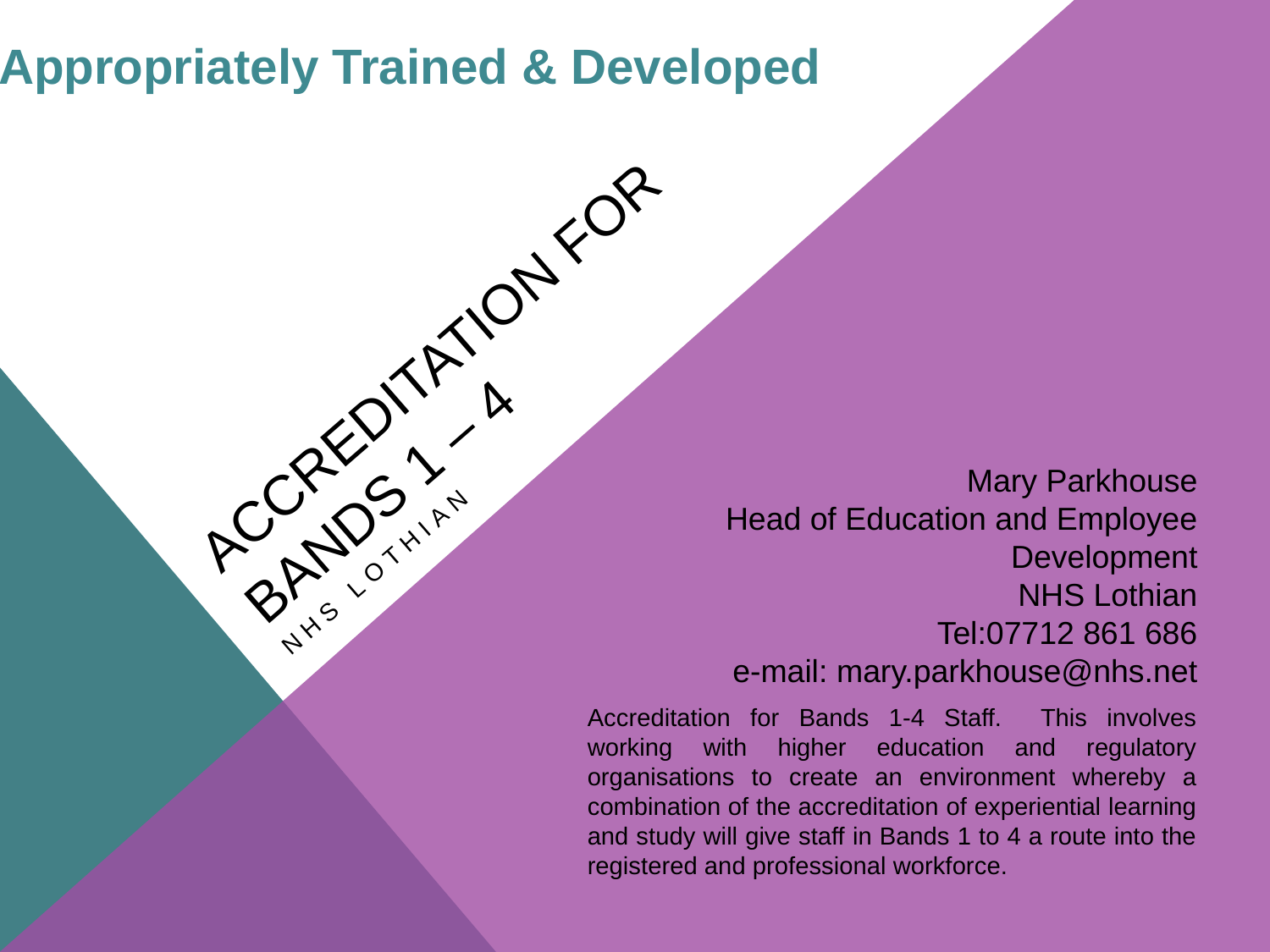

Appropriately Trained & Developed
# ACCREDITATION FOR BANDS 1 – 4
NHS LOTHIAN
Mary Parkhouse
Head of Education and Employee Development
NHS Lothian
Tel:07712 861 686
e-mail: mary.parkhouse@nhs.net
Accreditation for Bands 1-4 Staff.  This involves working with higher education and regulatory organisations to create an environment whereby a combination of the accreditation of experiential learning and study will give staff in Bands 1 to 4 a route into the registered and professional workforce.